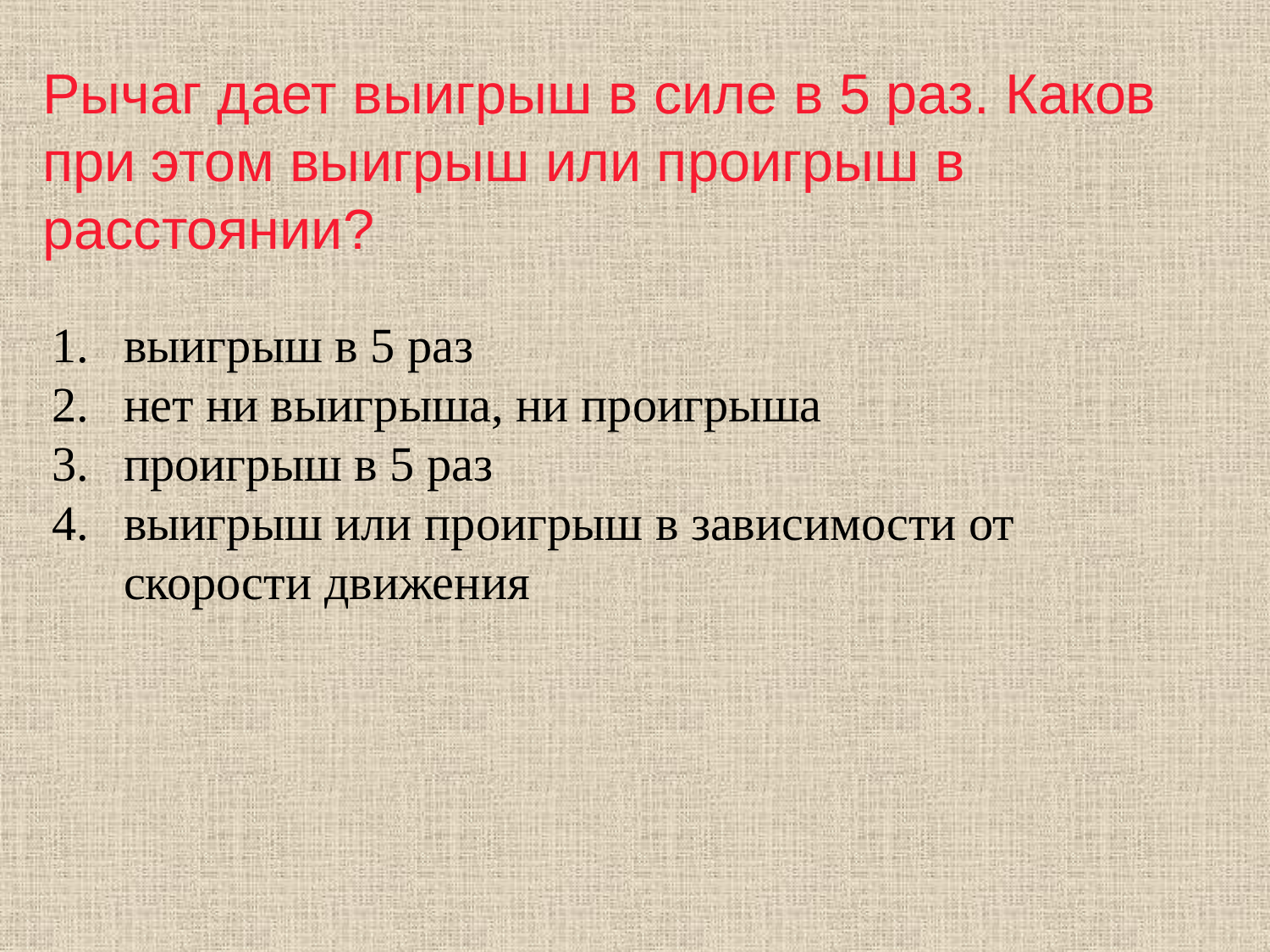

# Рычаг дает выигрыш в силе в 5 раз. Каков при этом выигрыш или проигрыш в расстоянии?

выигрыш в 5 раз
нет ни выигрыша, ни проигрыша
проигрыш в 5 раз
выигрыш или проигрыш в зависимости от скорости движения